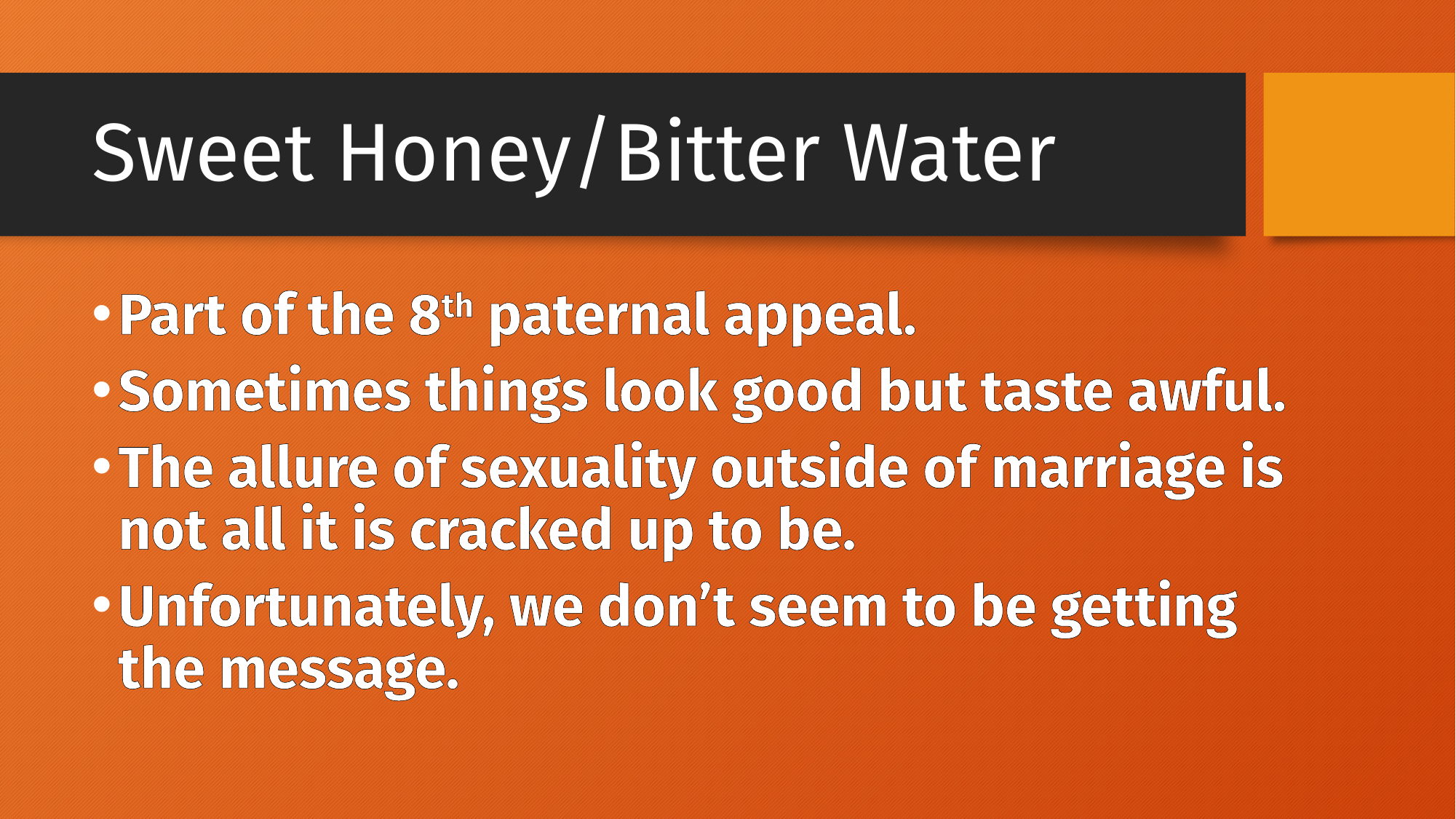

# Sweet Honey/Bitter Water
Part of the 8th paternal appeal.
Sometimes things look good but taste awful.
The allure of sexuality outside of marriage is not all it is cracked up to be.
Unfortunately, we don’t seem to be getting the message.